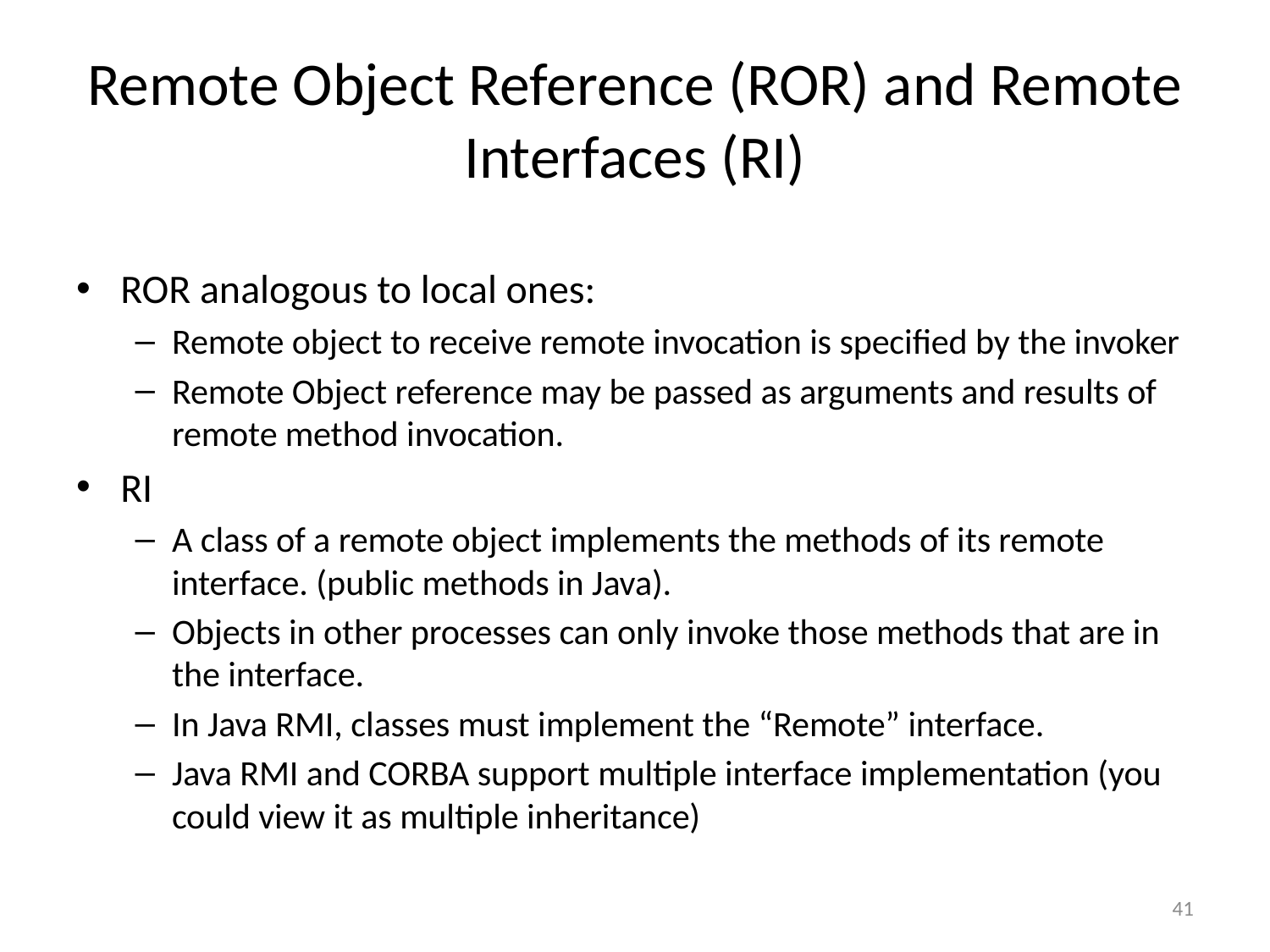

# Remote Object Reference (ROR) and Remote Interfaces (RI)
ROR analogous to local ones:
Remote object to receive remote invocation is specified by the invoker
Remote Object reference may be passed as arguments and results of remote method invocation.
RI
A class of a remote object implements the methods of its remote interface. (public methods in Java).
Objects in other processes can only invoke those methods that are in the interface.
In Java RMI, classes must implement the “Remote” interface.
Java RMI and CORBA support multiple interface implementation (you could view it as multiple inheritance)

41